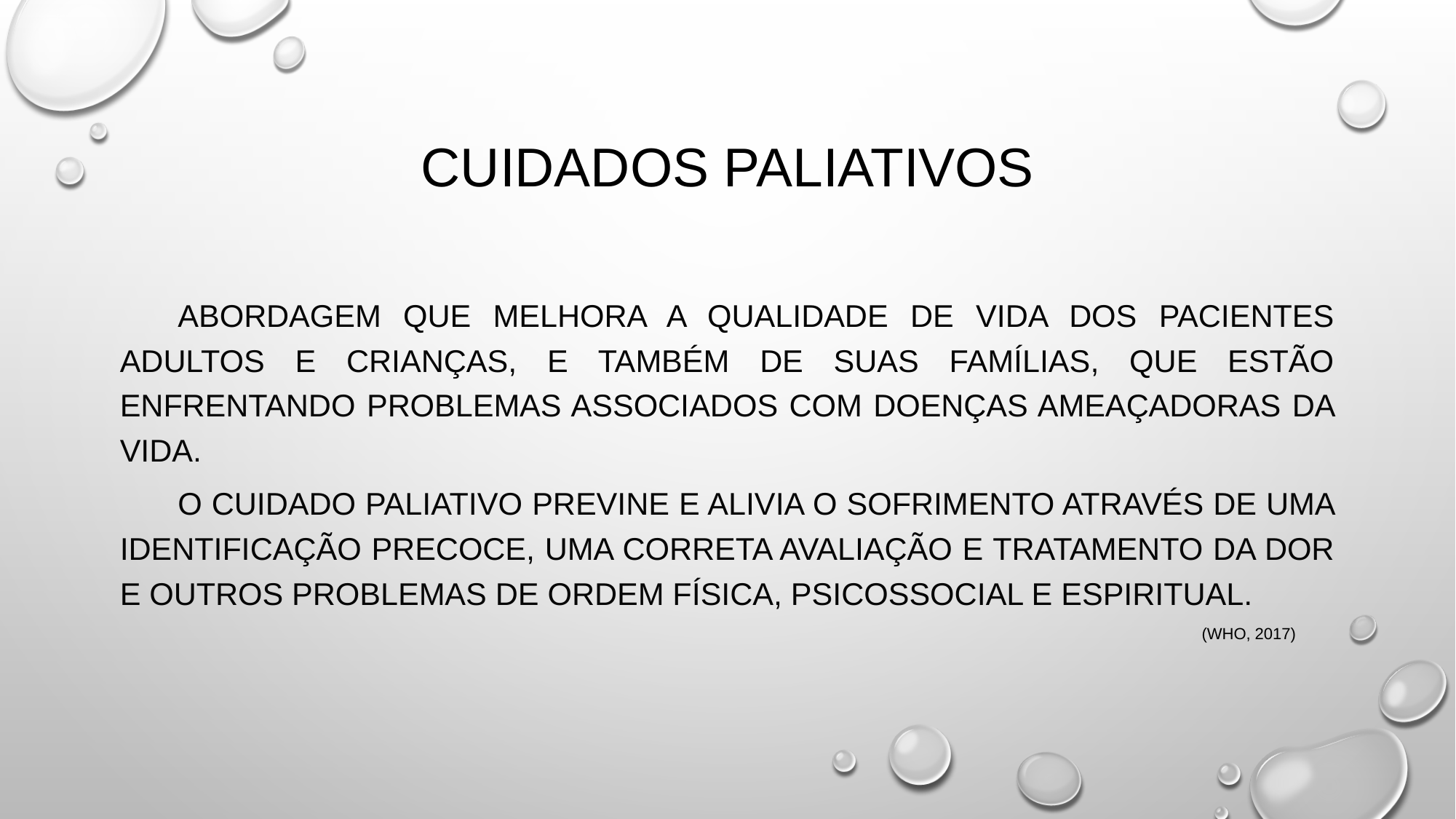

# Cuidados paliativos
	Abordagem que melhora a qualidade de vida dos pacientes adultos e crianças, e também de suas famílias, que estão enfrentando problemas associados com doenças ameaçadoras da vida.
	O Cuidado Paliativo previne e alivia o sofrimento através de uma identificação precoce, uma correta avaliação e tratamento da dor e outros problemas de ordem física, psicossocial e espiritual.
(who, 2017)